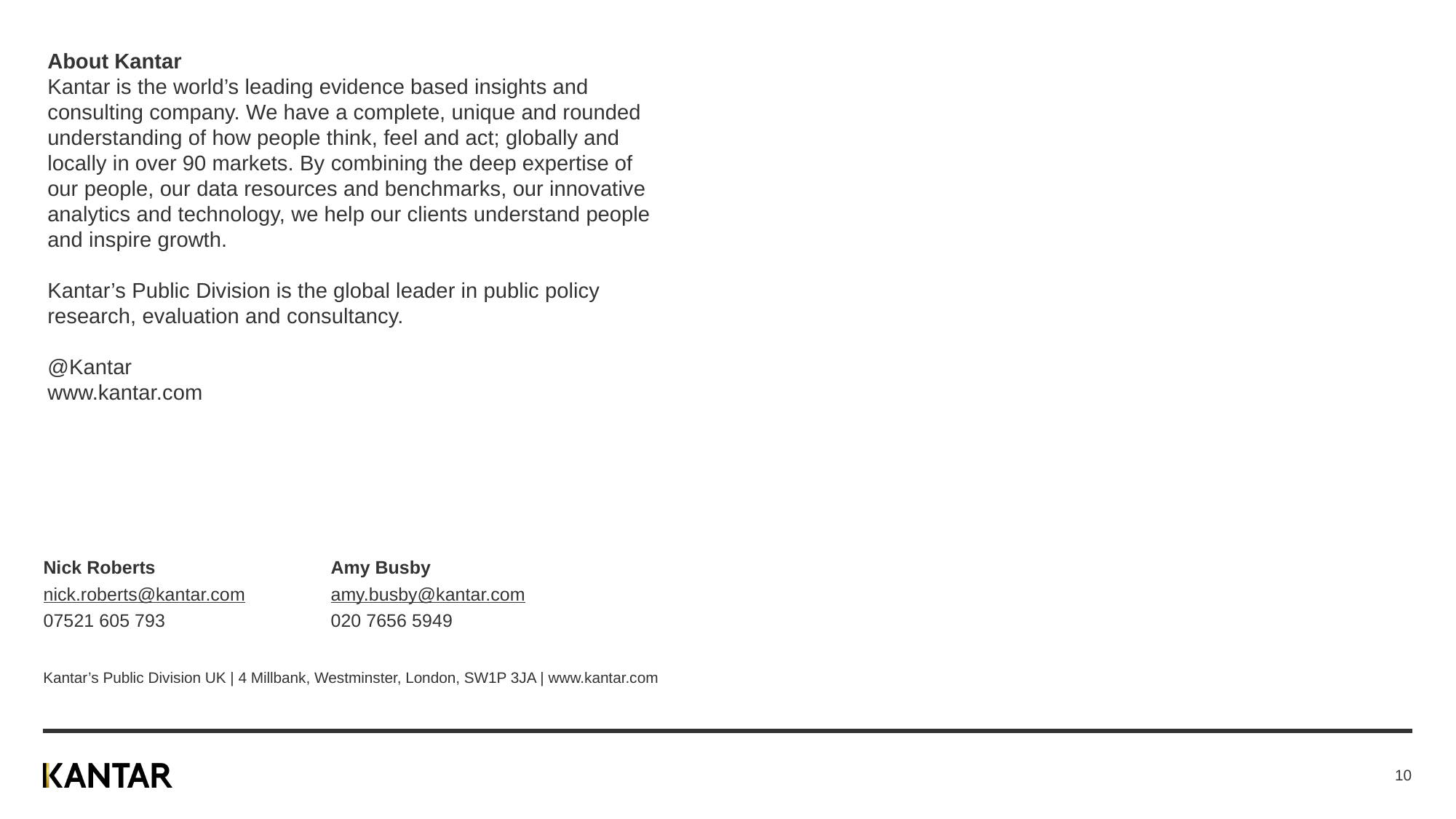

About Kantar
Kantar is the world’s leading evidence based insights and consulting company. We have a complete, unique and rounded understanding of how people think, feel and act; globally and locally in over 90 markets. By combining the deep expertise of our people, our data resources and benchmarks, our innovative analytics and technology, we help our clients understand people and inspire growth.

Kantar’s Public Division is the global leader in public policy research, evaluation and consultancy.

@Kantar
www.kantar.com
Nick Roberts
nick.roberts@kantar.com
07521 605 793
Amy Busby
amy.busby@kantar.com
020 7656 5949
Kantar’s Public Division UK | 4 Millbank, Westminster, London, SW1P 3JA | www.kantar.com
10